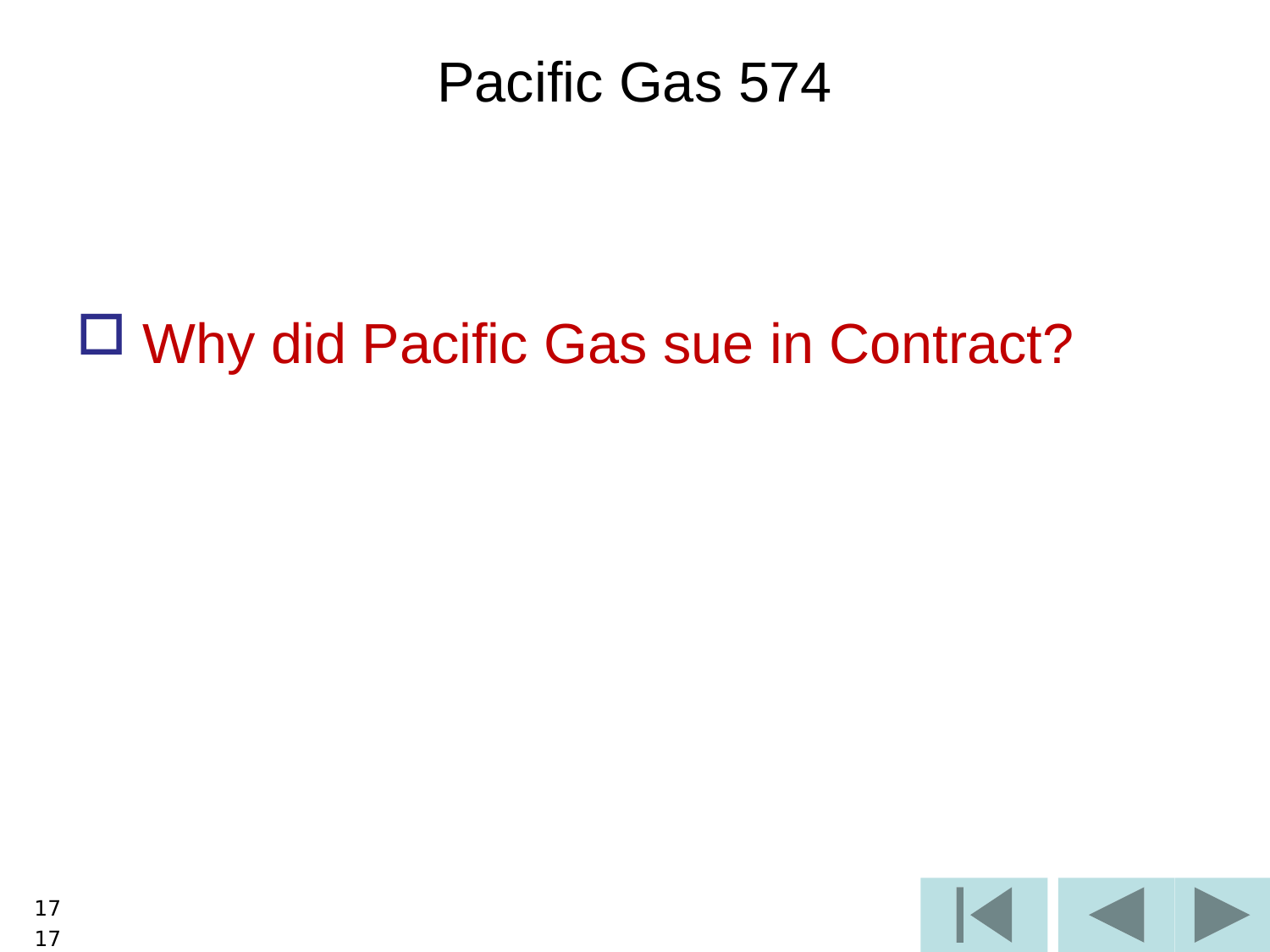

# Pacific Gas 574

 Why did Pacific Gas sue in Contract?
17
17